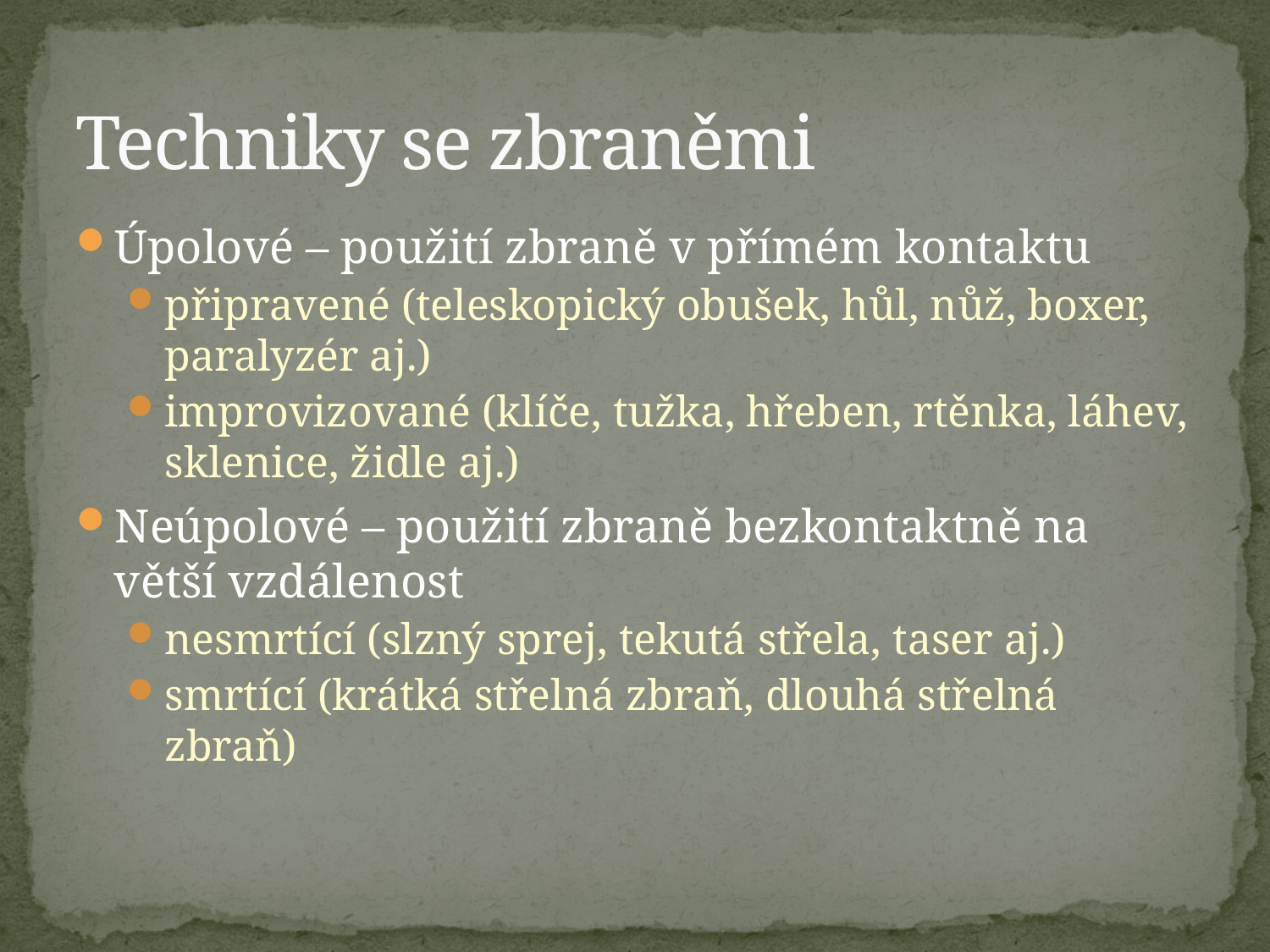

# Techniky se zbraněmi
Úpolové – použití zbraně v přímém kontaktu
připravené (teleskopický obušek, hůl, nůž, boxer, paralyzér aj.)
improvizované (klíče, tužka, hřeben, rtěnka, láhev, sklenice, židle aj.)
Neúpolové – použití zbraně bezkontaktně na větší vzdálenost
nesmrtící (slzný sprej, tekutá střela, taser aj.)
smrtící (krátká střelná zbraň, dlouhá střelná zbraň)